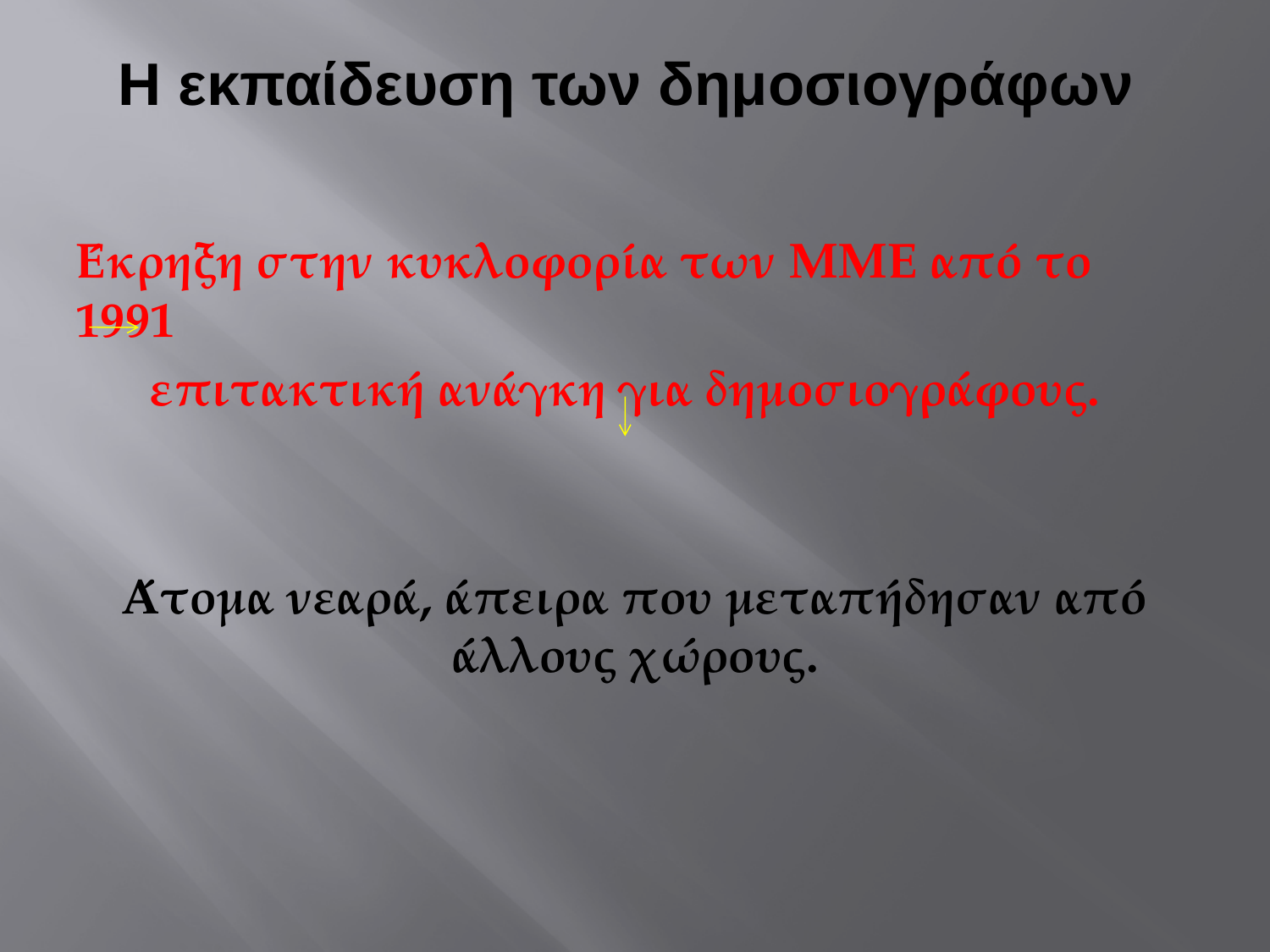

# Η εκπαίδευση των δημοσιογράφων
Έκρηξη στην κυκλοφορία των ΜΜΕ από το 1991
      επιτακτική ανάγκη για δημοσιογράφους.

Άτομα νεαρά, άπειρα που μεταπήδησαν από άλλους χώρους.